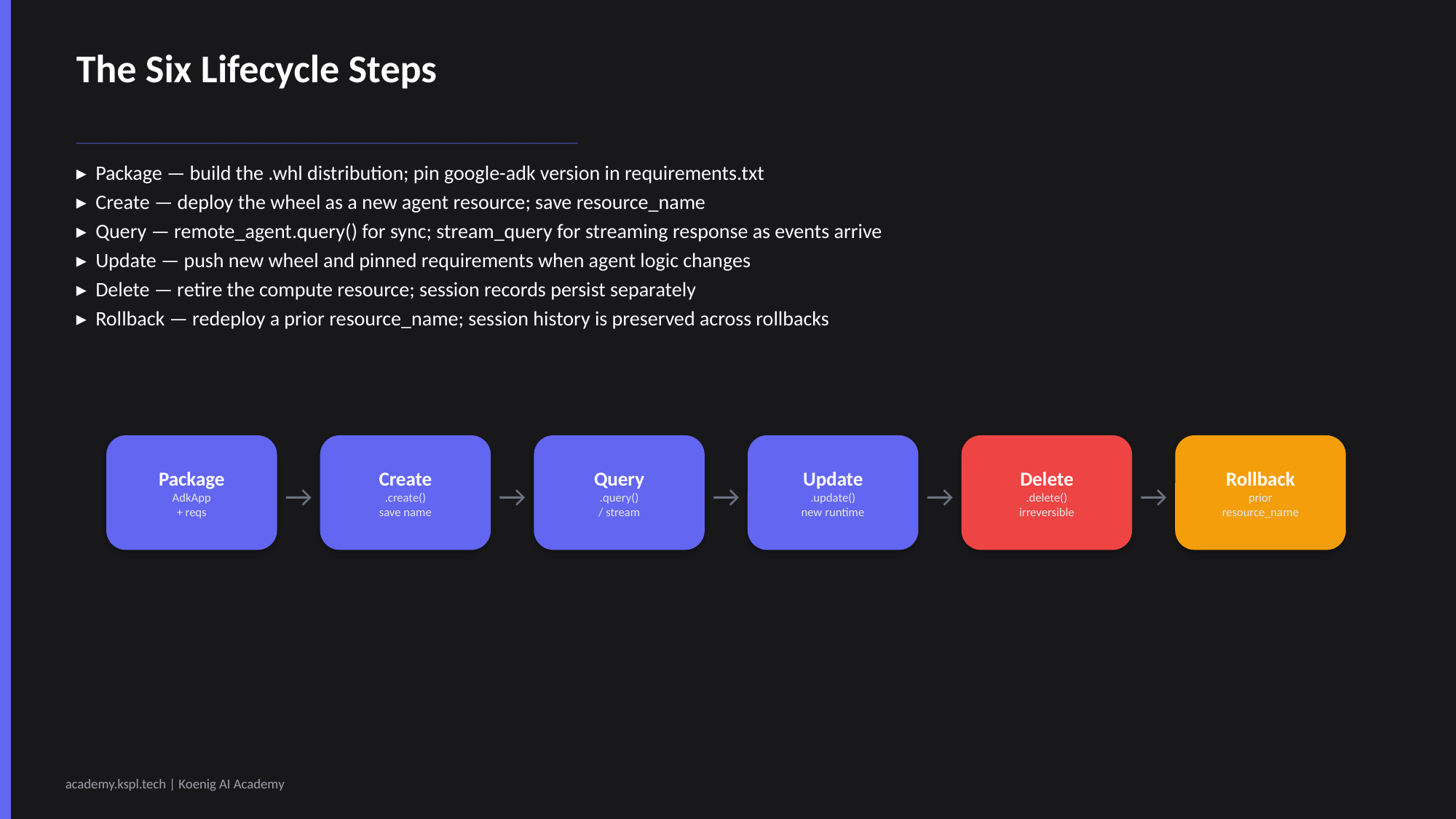

The Six Lifecycle Steps
───────────────────────────────────────────────────────────────────────────────────────────────
▸  Package — build the .whl distribution; pin google-adk version in requirements.txt
▸  Create — deploy the wheel as a new agent resource; save resource_name
▸  Query — remote_agent.query() for sync; stream_query for streaming response as events arrive
▸  Update — push new wheel and pinned requirements when agent logic changes
▸  Delete — retire the compute resource; session records persist separately
▸  Rollback — redeploy a prior resource_name; session history is preserved across rollbacks
Package
AdkApp
+ reqs
Create
.create()
save name
Query
.query()
/ stream
Update
.update()
new runtime
Delete
.delete()
irreversible
Rollback
prior
resource_name
→
→
→
→
→
academy.kspl.tech | Koenig AI Academy